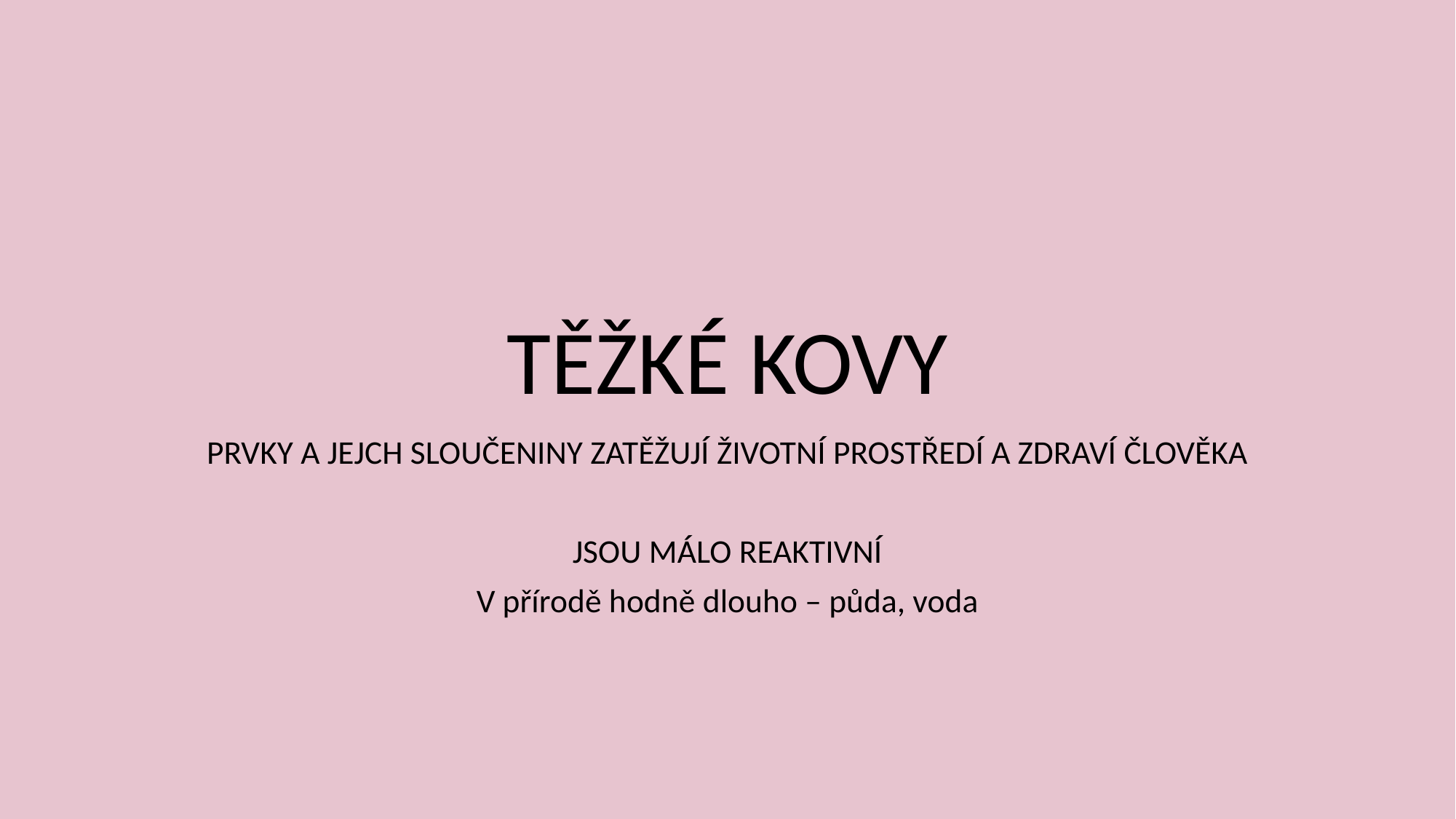

# TĚŽKÉ KOVY
PRVKY A JEJCH SLOUČENINY ZATĚŽUJÍ ŽIVOTNÍ PROSTŘEDÍ A ZDRAVÍ ČLOVĚKA

JSOU MÁLO REAKTIVNÍ
V přírodě hodně dlouho – půda, voda